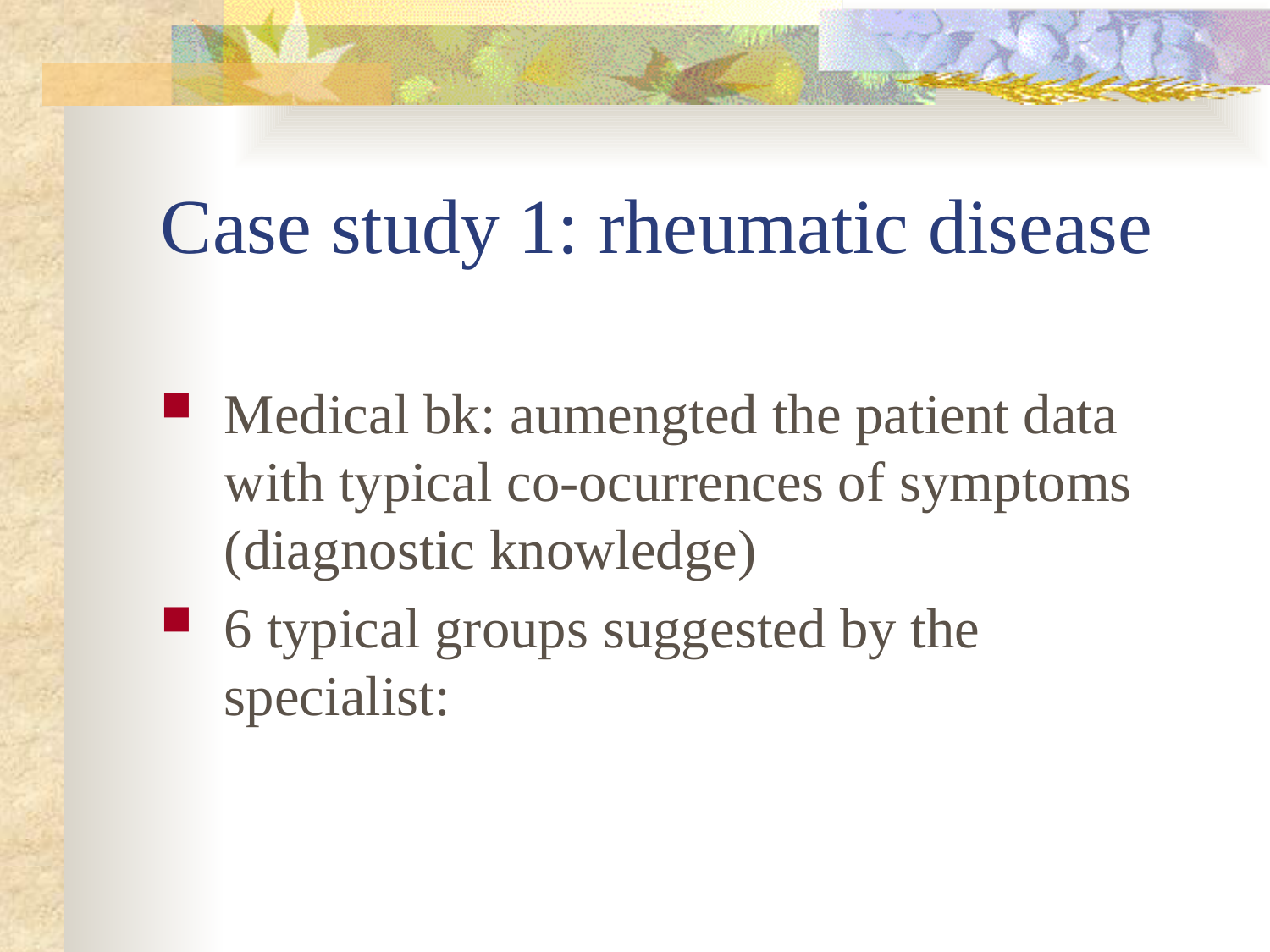

# Case study 1: rheumatic disease

Medical bk: aumengted the patient data with typical co-ocurrences of symptoms
(diagnostic knowledge)
6 typical groups suggested by the specialist: